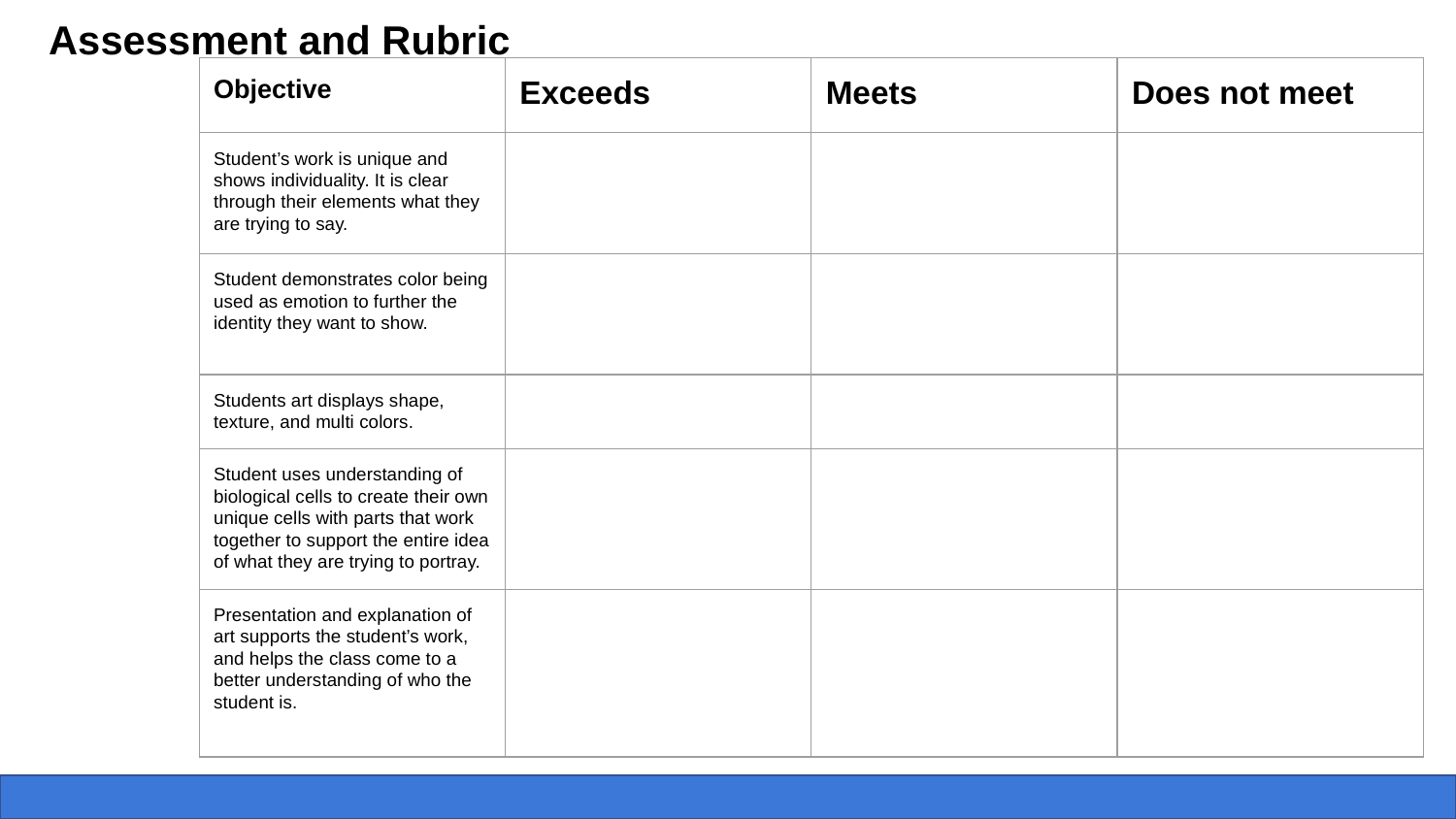

Assessment and Rubric
| Objective | Exceeds | Meets | Does not meet |
| --- | --- | --- | --- |
| Student’s work is unique and shows individuality. It is clear through their elements what they are trying to say. |  |  |  |
| Student demonstrates color being used as emotion to further the identity they want to show. |  |  |  |
| Students art displays shape, texture, and multi colors. |  |  |  |
| Student uses understanding of biological cells to create their own unique cells with parts that work together to support the entire idea of what they are trying to portray. |  |  |  |
| Presentation and explanation of art supports the student’s work, and helps the class come to a better understanding of who the student is. |  |  |  |